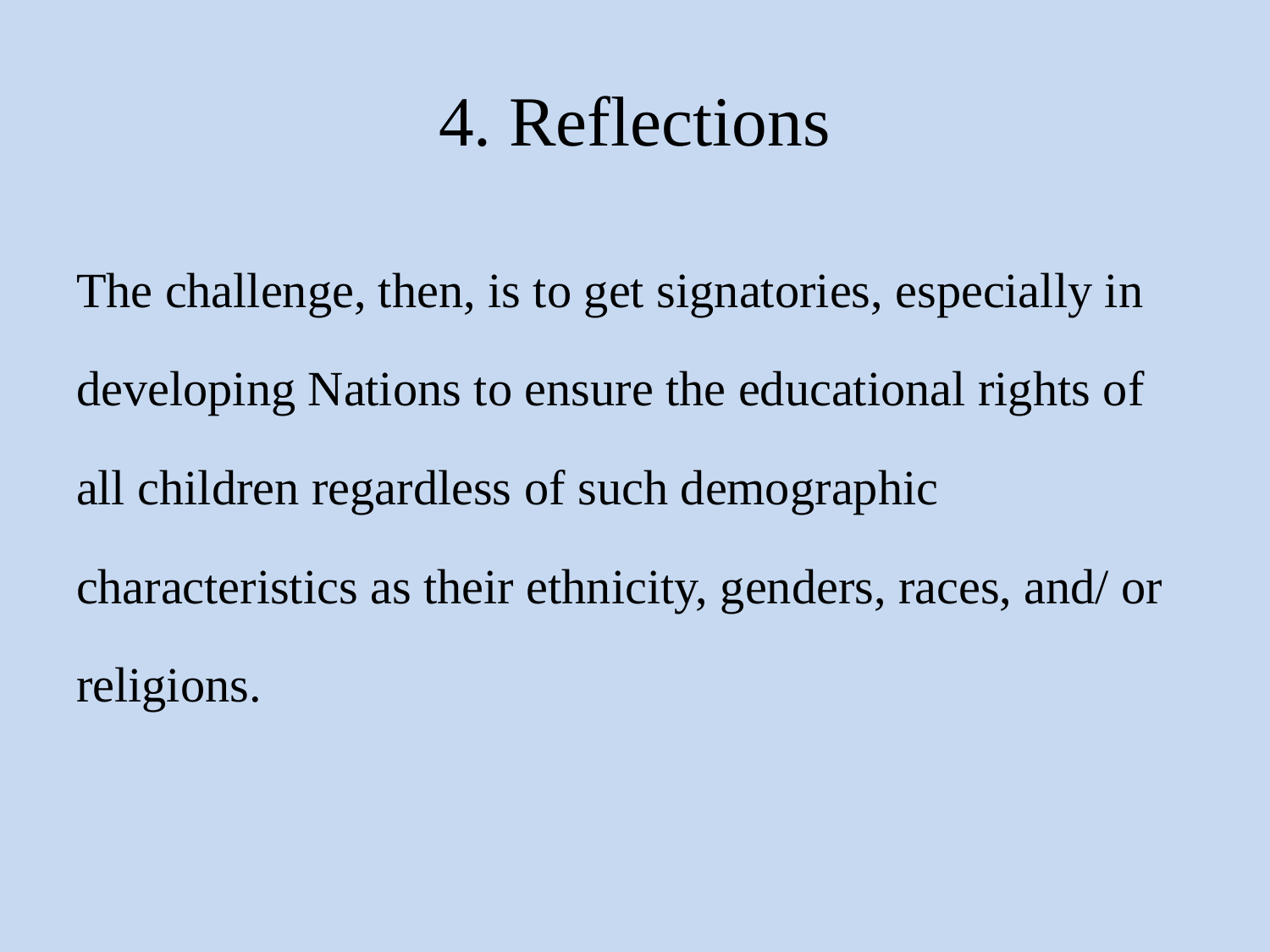

# 4. Reflections
The challenge, then, is to get signatories, especially in
developing Nations to ensure the educational rights of
all children regardless of such demographic
characteristics as their ethnicity, genders, races, and/ or
religions.